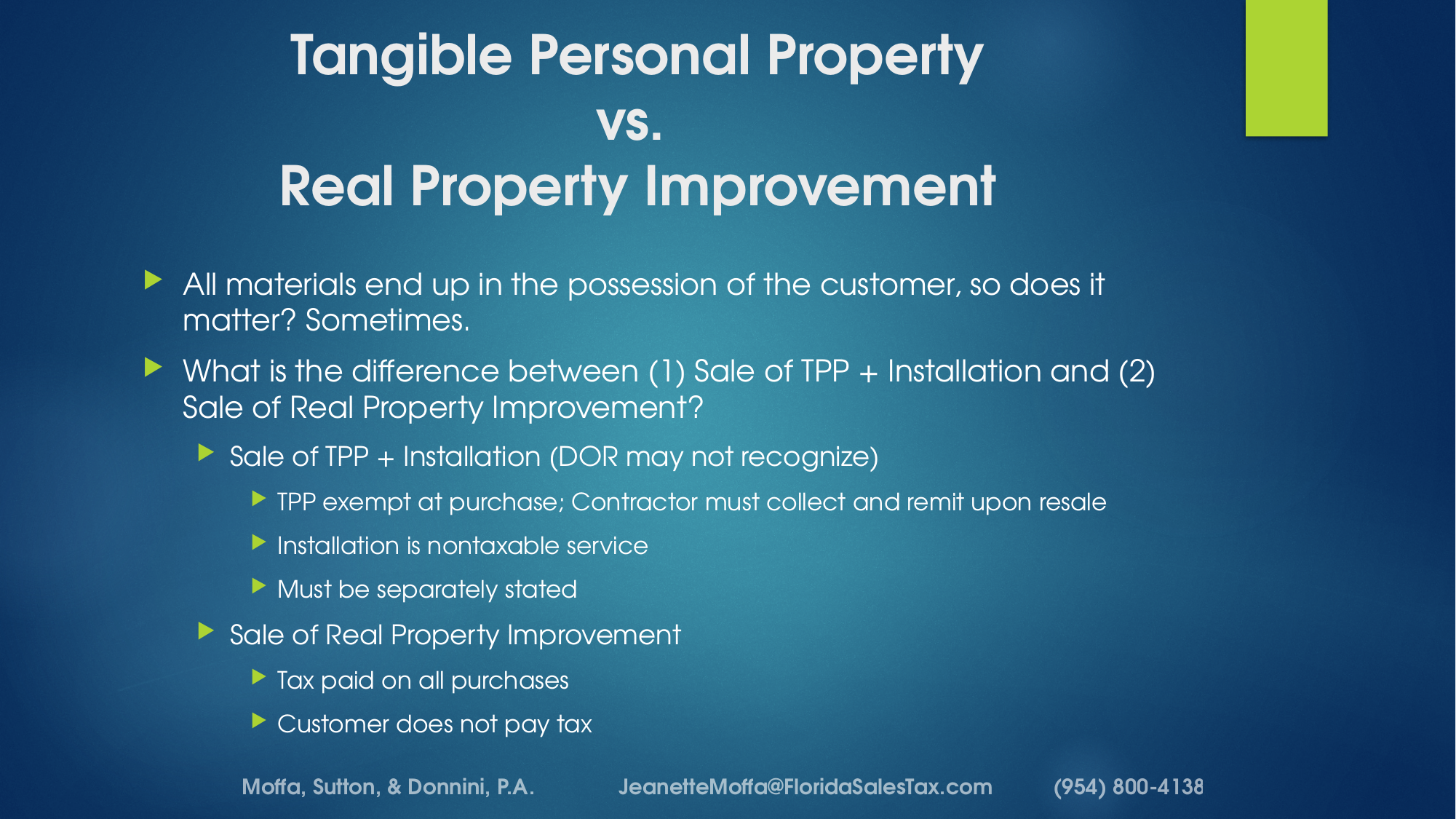

# Tangible Personal Property vs. Real Property Improvement
All materials end up in the possession of the customer, so does it matter? Sometimes.
What is the difference between (1) Sale of TPP + Installation and (2) Sale of Real Property Improvement?
Sale of TPP + Installation (DOR may not recognize)
TPP exempt at purchase; Contractor must collect and remit upon resale
Installation is nontaxable service
Must be separately stated
Sale of Real Property Improvement
Tax paid on all purchases
Customer does not pay tax

Moffa, Sutton, & Donnini, P.A.              JeanetteMoffa@FloridaSalesTax.com          (954) 800-4138